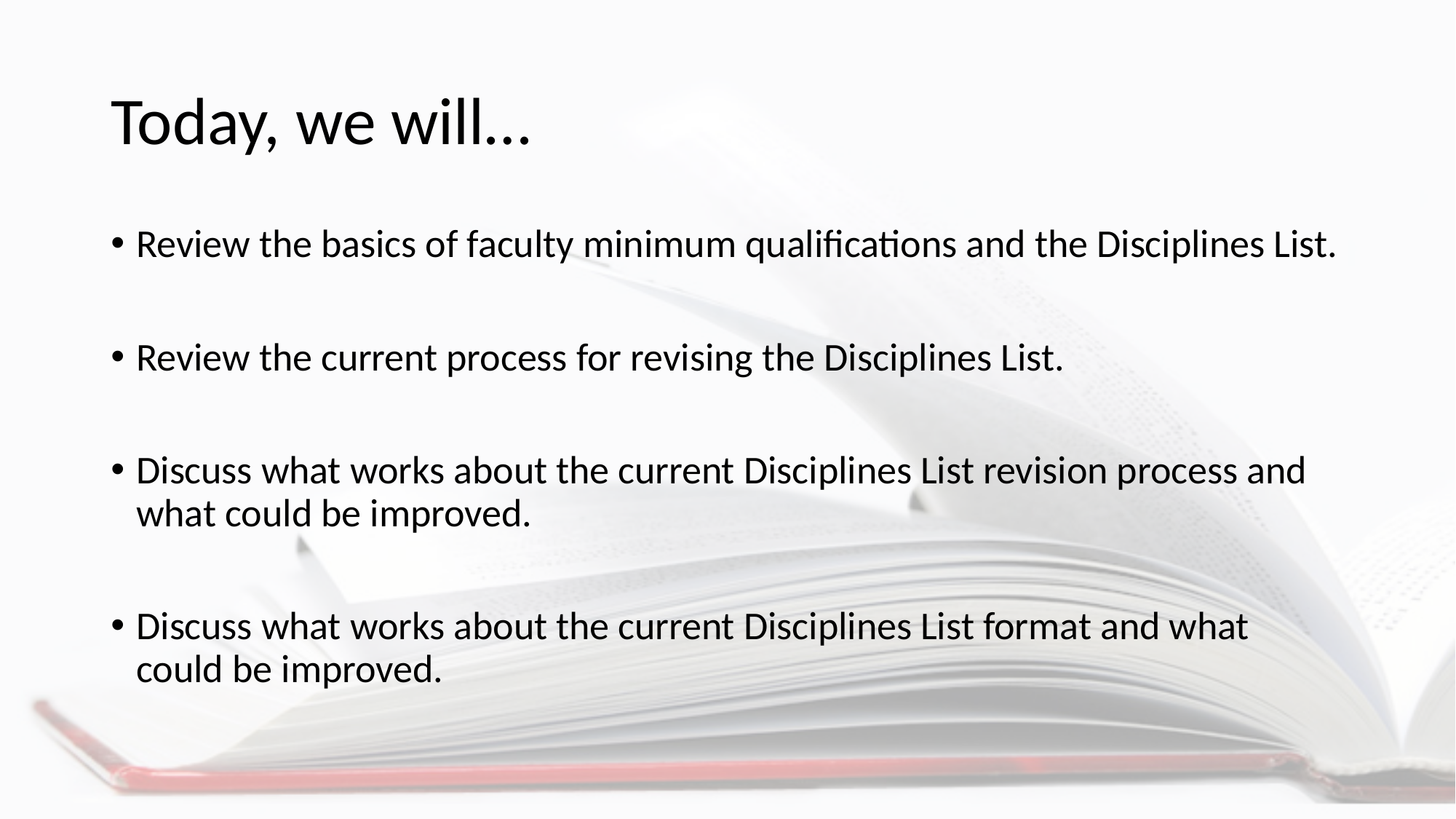

# Today, we will…
Review the basics of faculty minimum qualifications and the Disciplines List.

Review the current process for revising the Disciplines List.

Discuss what works about the current Disciplines List revision process and what could be improved.

Discuss what works about the current Disciplines List format and what could be improved.